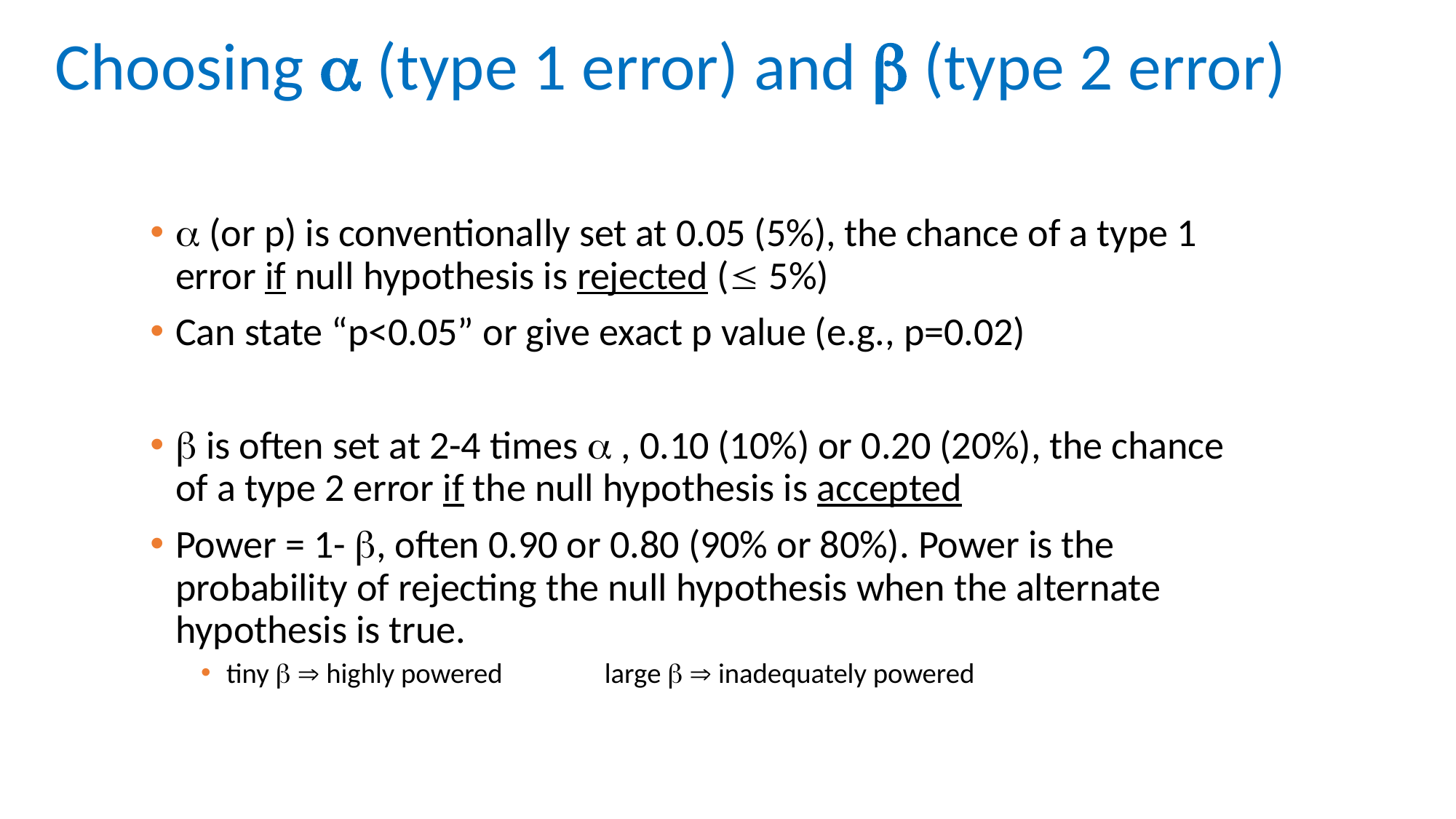

# Choosing α (type 1 error) and β (type 2 error)
α (or p) is conventionally set at 0.05 (5%), the chance of a type 1 error if null hypothesis is rejected (≤ 5%)
Can state “p<0.05” or give exact p value (e.g., p=0.02)

β is often set at 2-4 times α , 0.10 (10%) or 0.20 (20%), the chance of a type 2 error if the null hypothesis is accepted
Power = 1- β, often 0.90 or 0.80 (90% or 80%). Power is the probability of rejecting the null hypothesis when the alternate hypothesis is true.
tiny β ⇒ highly powered                large β ⇒ inadequately powered